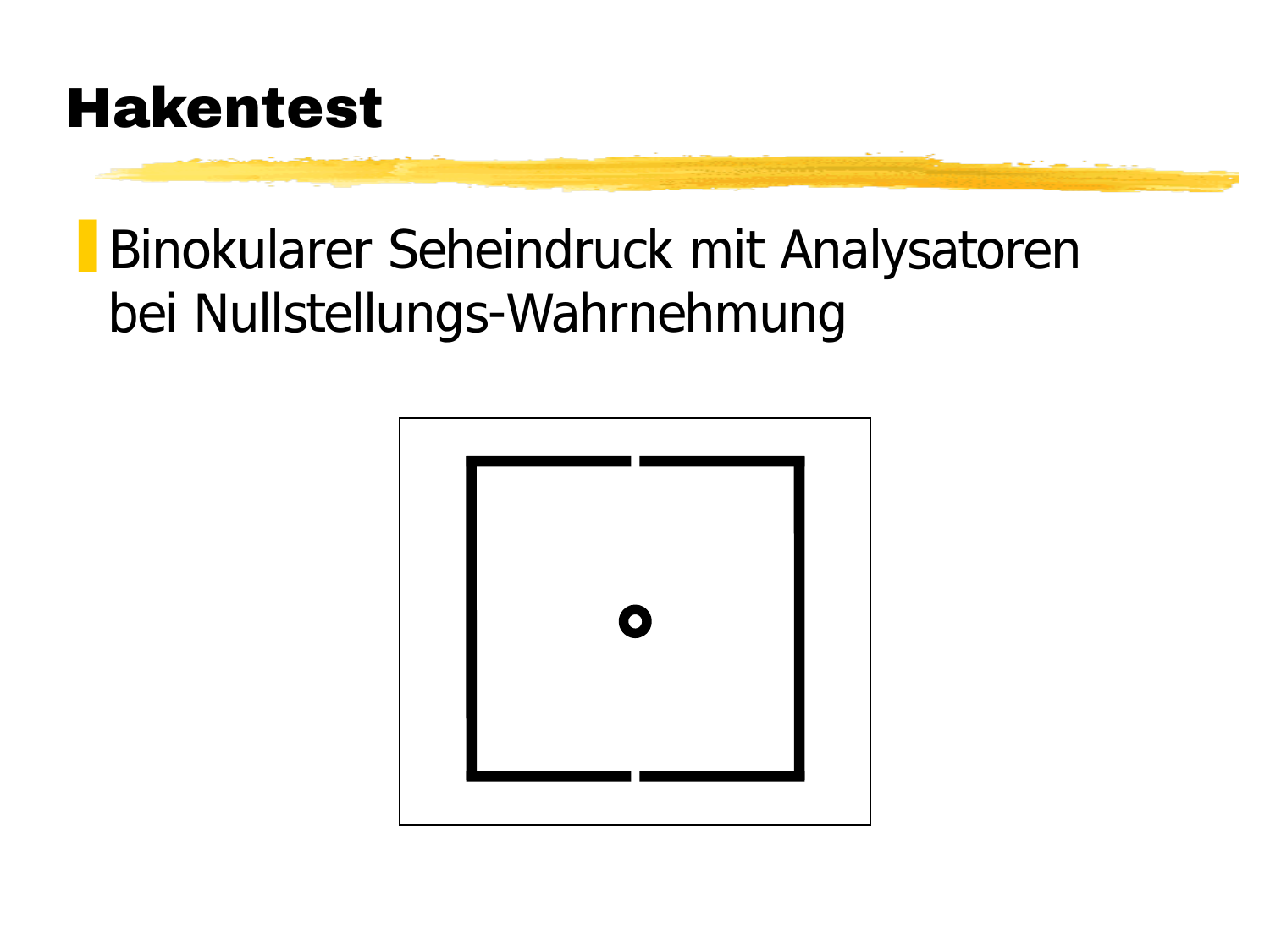

# Hakentest
Binokularer Seheindruck mit Analysatoren
bei Nullstellungs-Wahrnehmung